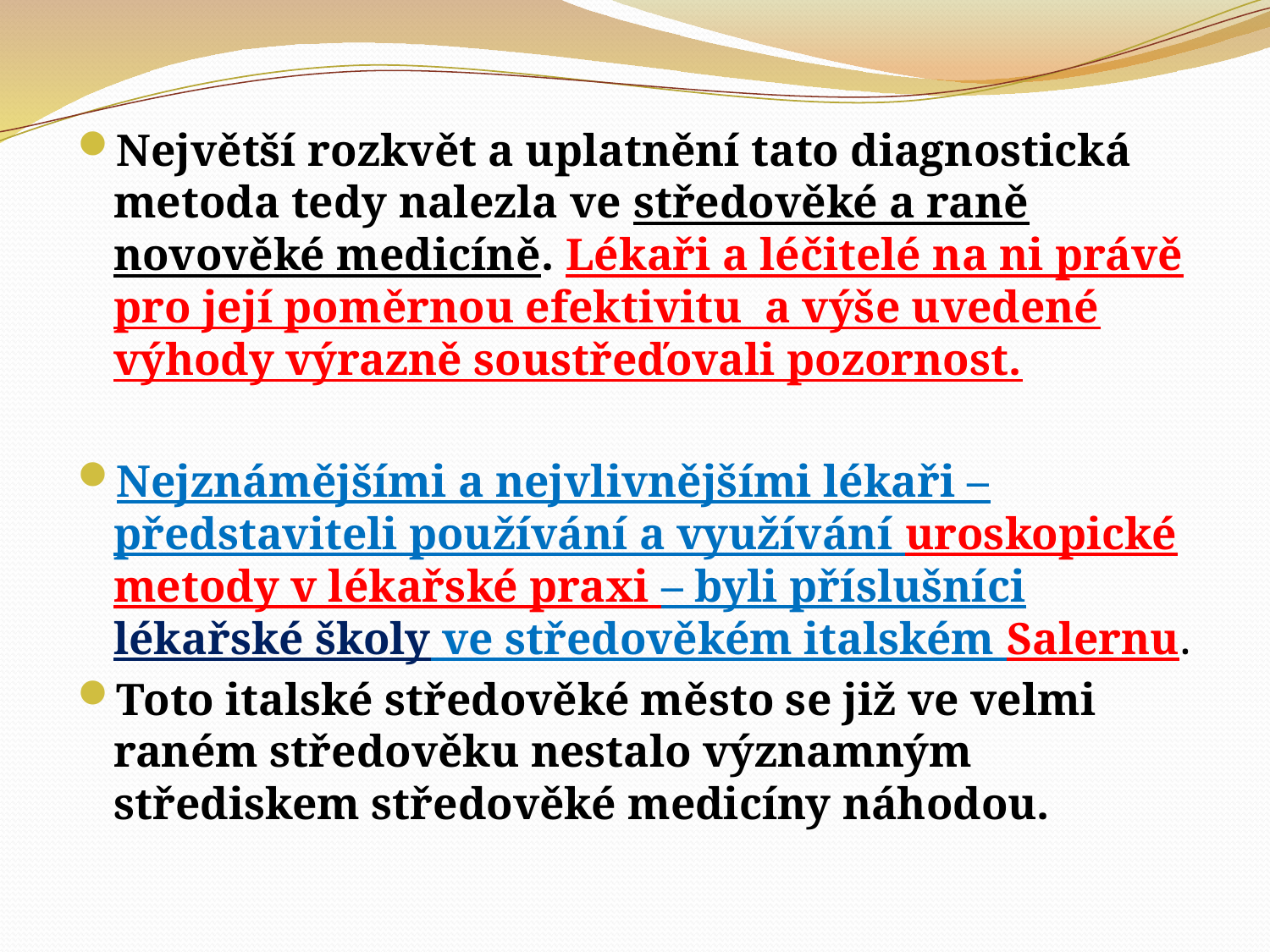

#
Největší rozkvět a uplatnění tato diagnostická metoda tedy nalezla ve středověké a raně novověké medicíně. Lékaři a léčitelé na ni právě pro její poměrnou efektivitu  a výše uvedené výhody výrazně soustřeďovali pozornost.

Nejznámějšími a nejvlivnějšími lékaři – představiteli používání a využívání uroskopické metody v lékařské praxi – byli příslušníci lékařské školy ve středověkém italském Salernu.
Toto italské středověké město se již ve velmi raném středověku nestalo významným střediskem středověké medicíny náhodou.